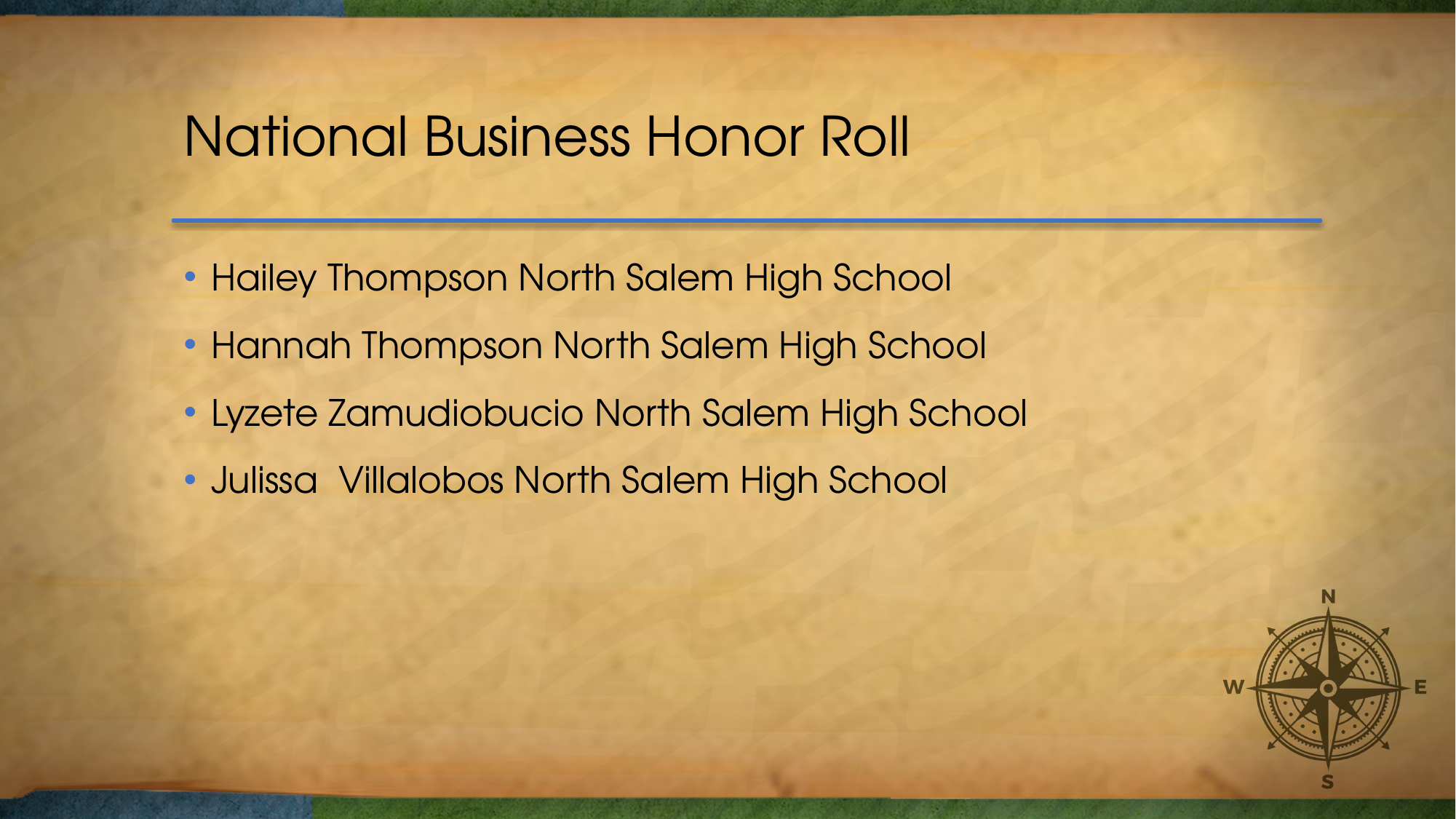

# National Business Honor Roll
Hailey Thompson North Salem High School
Hannah Thompson North Salem High School
Lyzete Zamudiobucio North Salem High School
Julissa  Villalobos North Salem High School